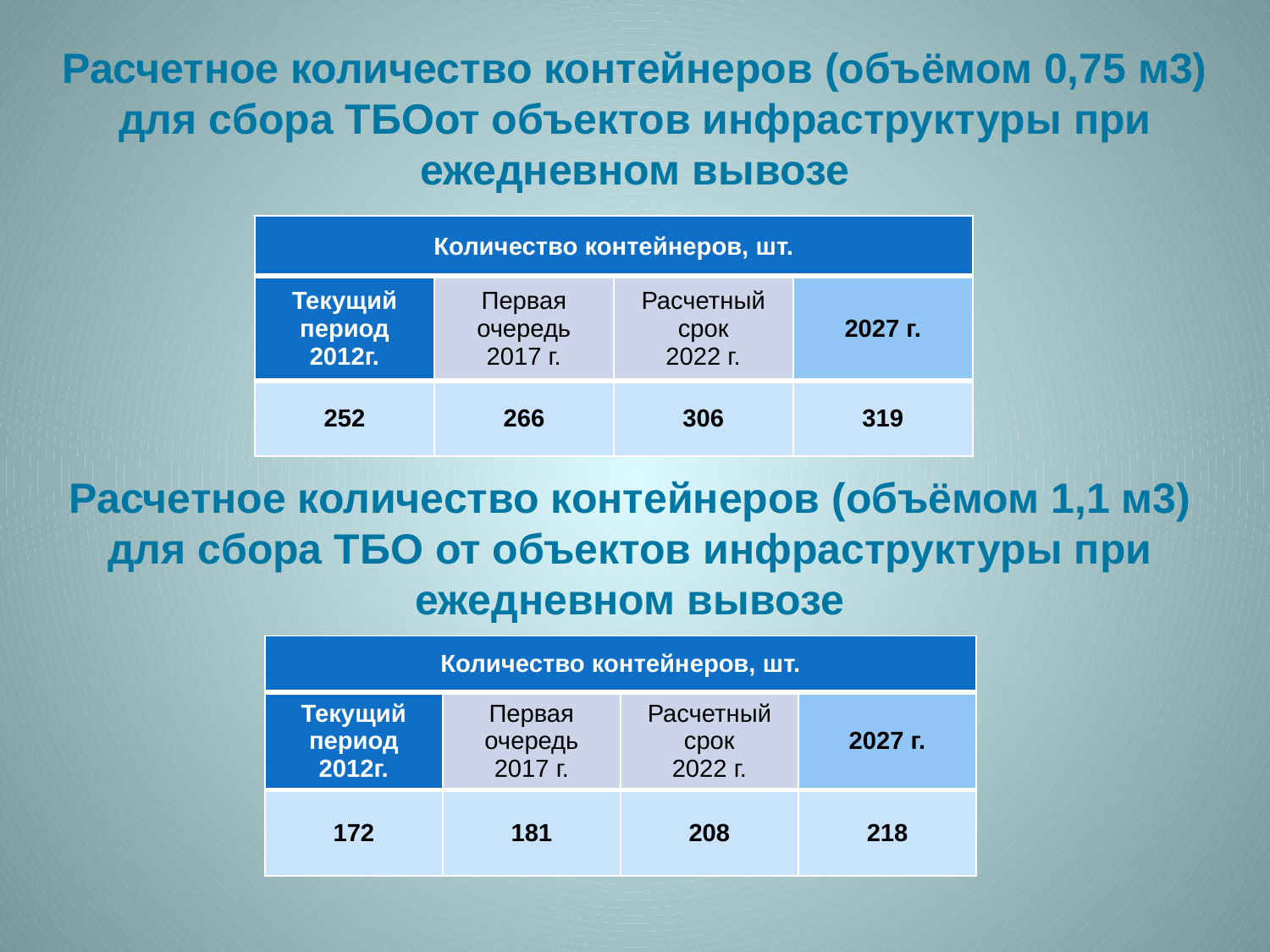

# Расчетное количество контейнеров (объёмом 0,75 м3) для сбора ТБОот объектов инфраструктуры при ежедневном вывозе
| Количество контейнеров, шт. |  |  |  |
| --- | --- | --- | --- |
| Текущий период 2012г. | Первая очередь 2017 г. | Расчетный срок 2022 г. | 2027 г. |
| 252 | 266 | 306 | 319 |

Расчетное количество контейнеров (объёмом 1,1 м3) для сбора ТБО от объектов инфраструктуры при ежедневном вывозе
| Количество контейнеров, шт. |  |  |  |
| --- | --- | --- | --- |
| Текущий период 2012г. | Первая очередь 2017 г. | Расчетный срок 2022 г. | 2027 г. |
| 172 | 181 | 208 | 218 |